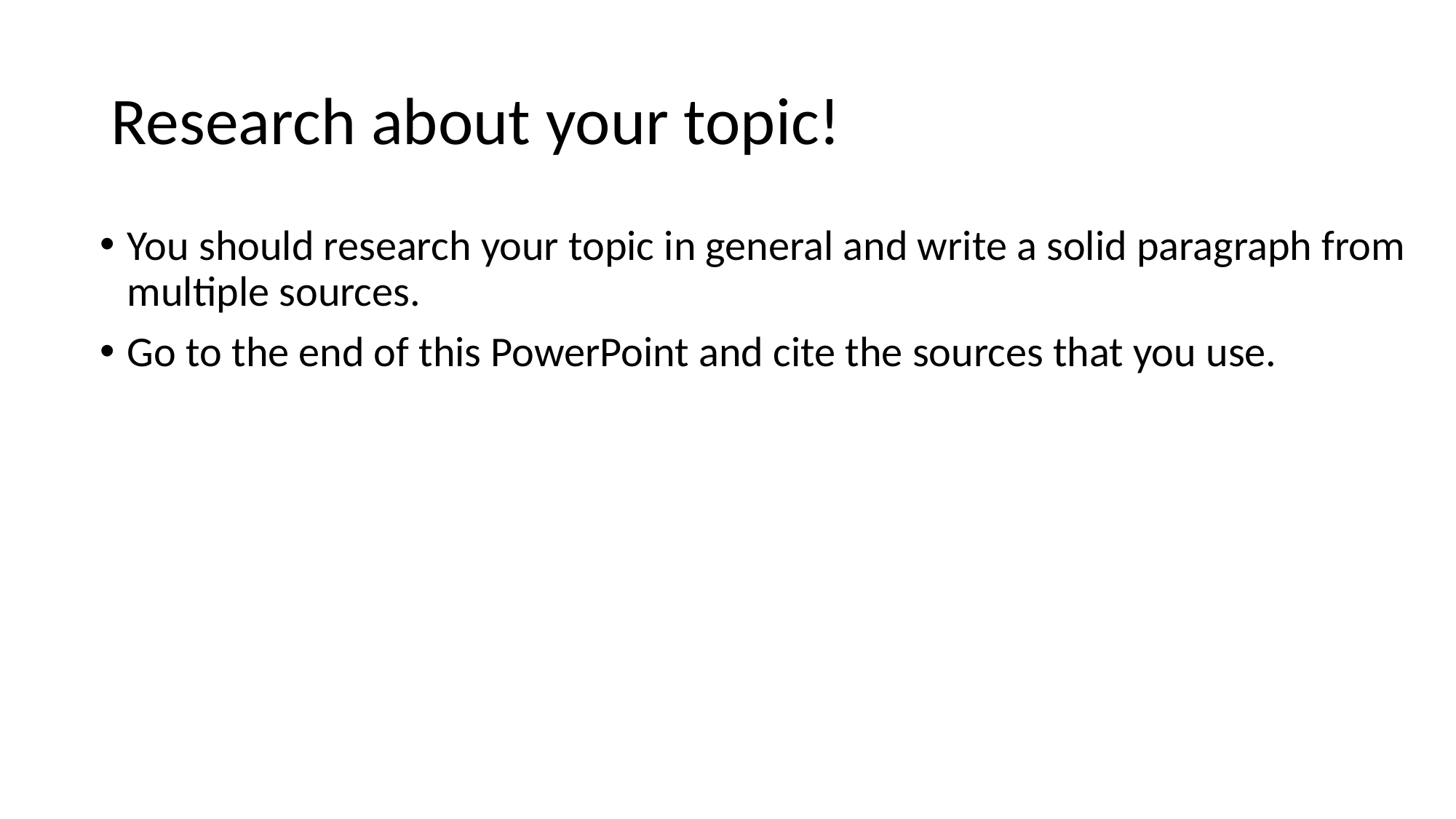

# Research about your topic!
You should research your topic in general and write a solid paragraph from multiple sources.
Go to the end of this PowerPoint and cite the sources that you use.